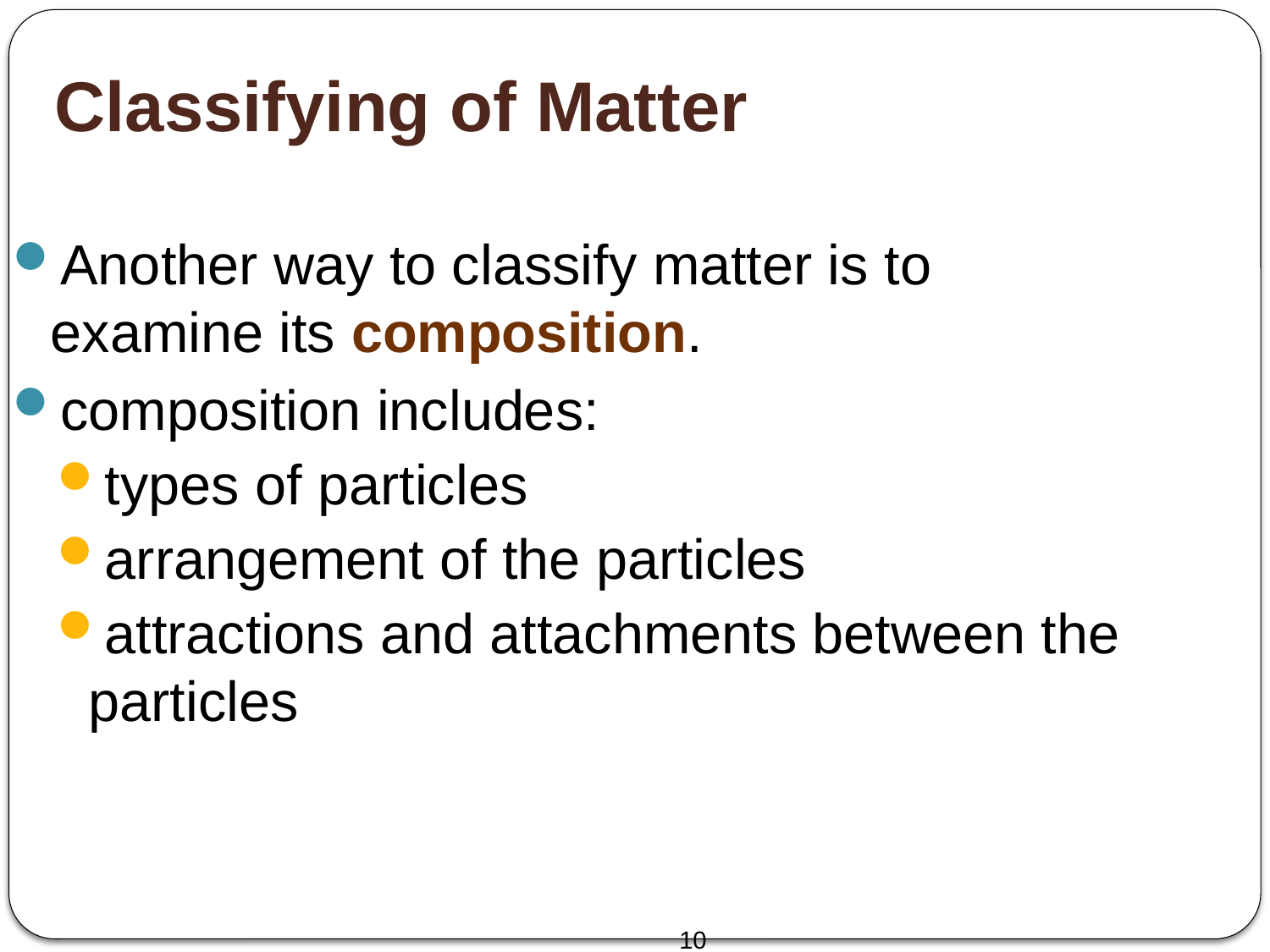

Classifying of Matter
Another way to classify matter is to examine its composition.
composition includes:
types of particles
arrangement of the particles
attractions and attachments between the particles
10